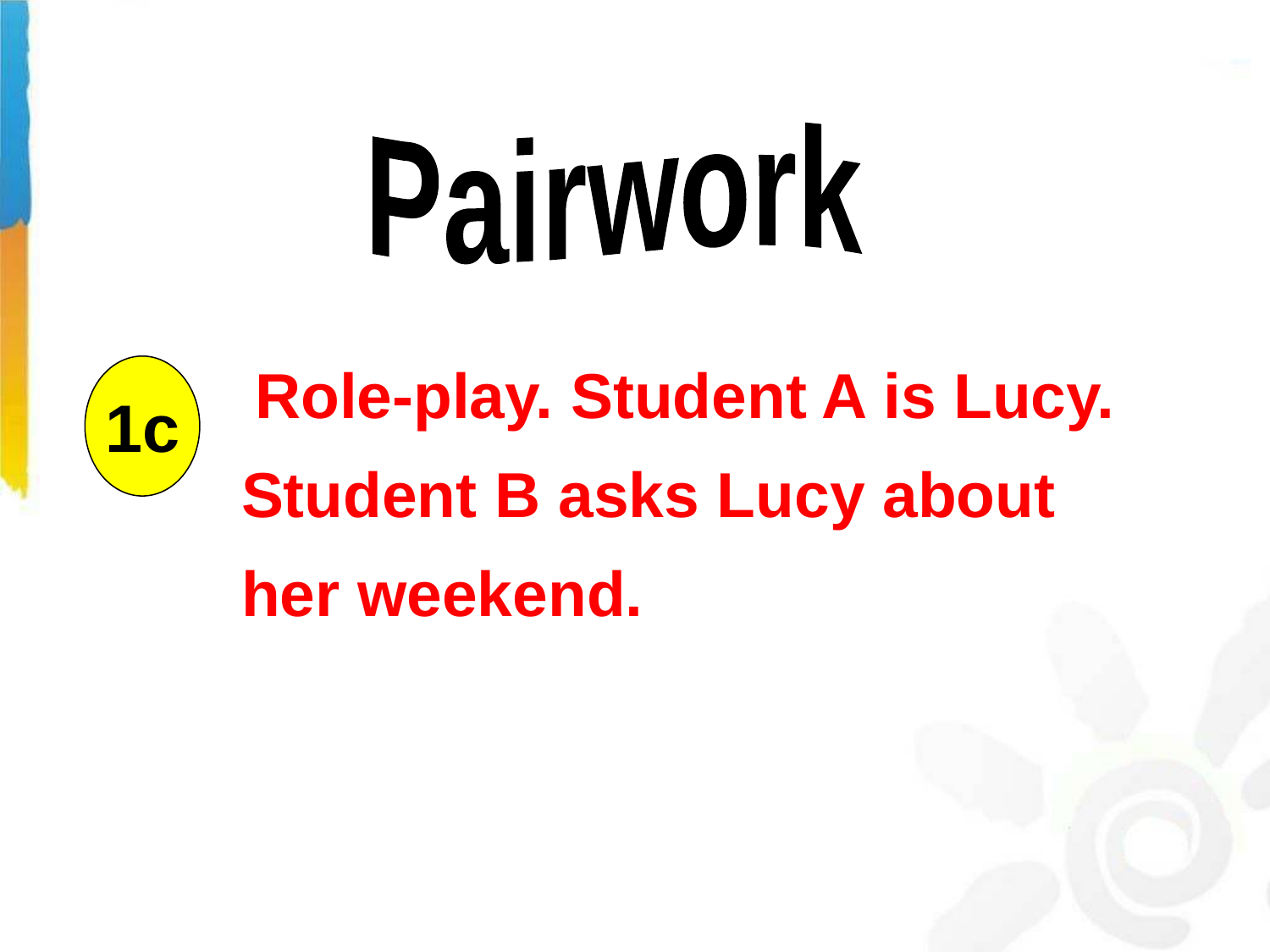

Pairwork
     Role-play. Student A is Lucy. Student B asks Lucy about her weekend.
1c